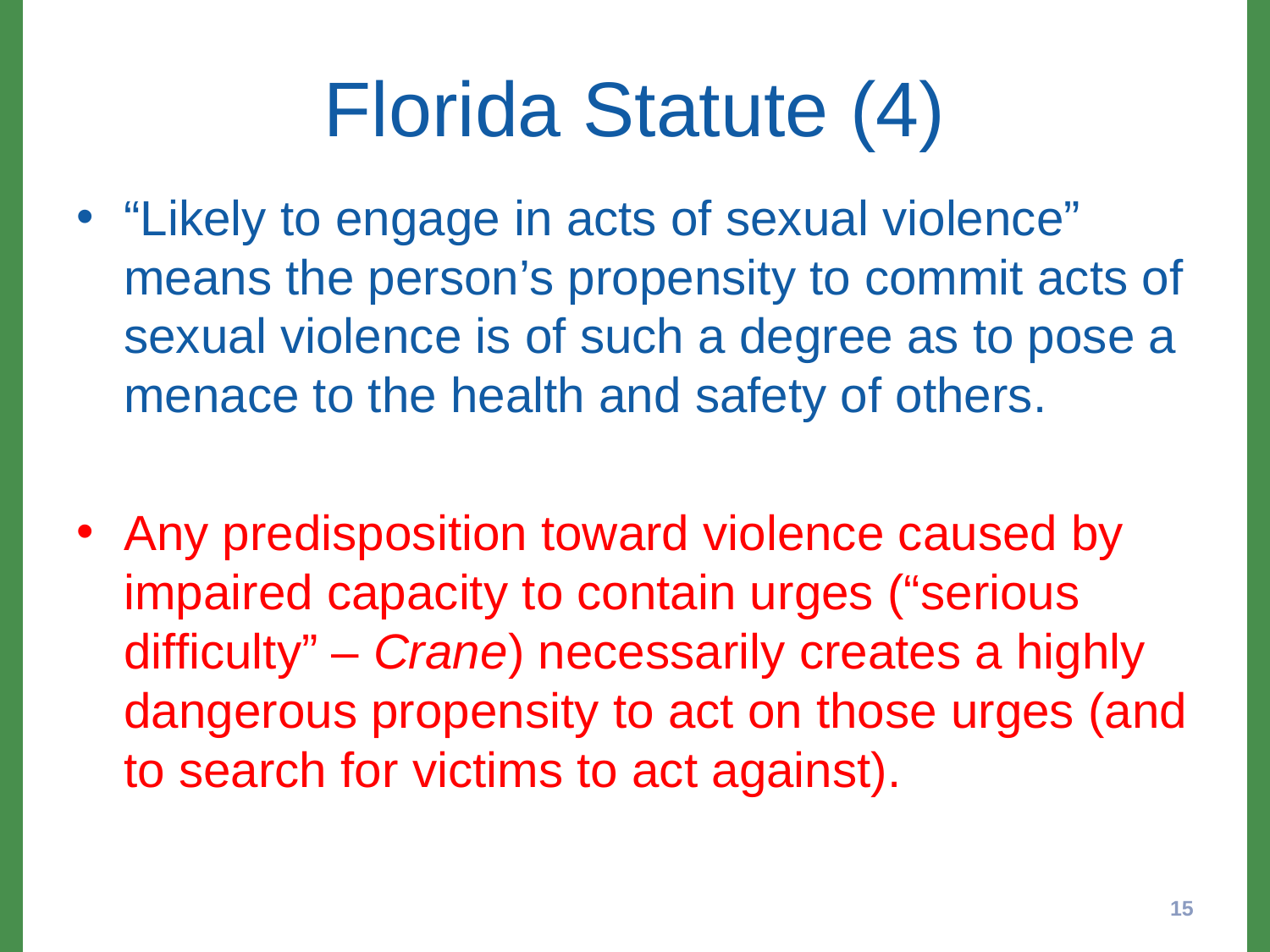

# Florida Statute (4)
“Likely to engage in acts of sexual violence” means the person’s propensity to commit acts of sexual violence is of such a degree as to pose a menace to the health and safety of others.

Any predisposition toward violence caused by impaired capacity to contain urges (“serious difficulty” – Crane) necessarily creates a highly dangerous propensity to act on those urges (and to search for victims to act against).

15